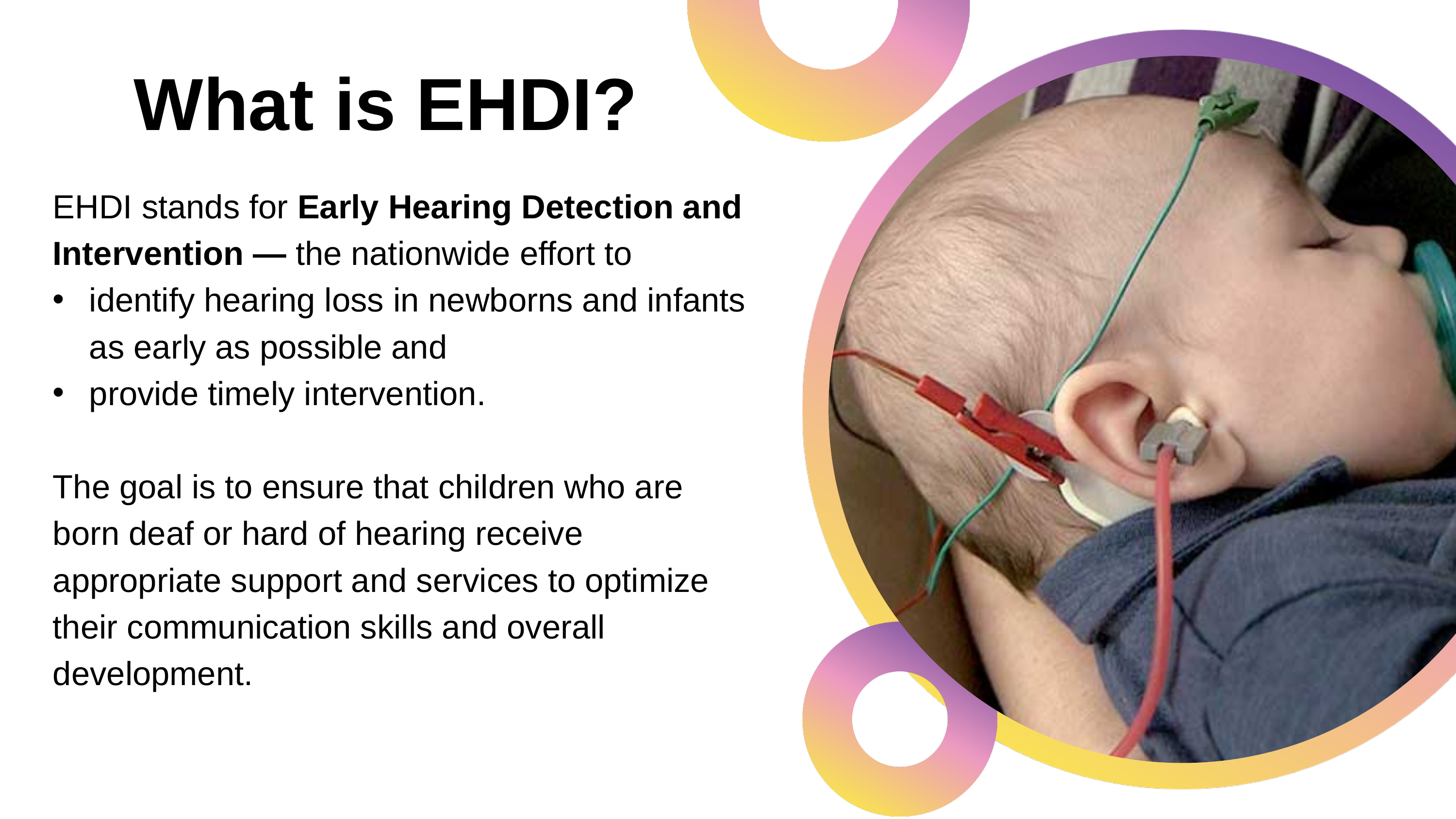

What is EHDI?

EHDI stands for Early Hearing Detection and Intervention — the nationwide effort to
identify hearing loss in newborns and infants as early as possible and
provide timely intervention.

The goal is to ensure that children who are born deaf or hard of hearing receive appropriate support and services to optimize their communication skills and overall development.